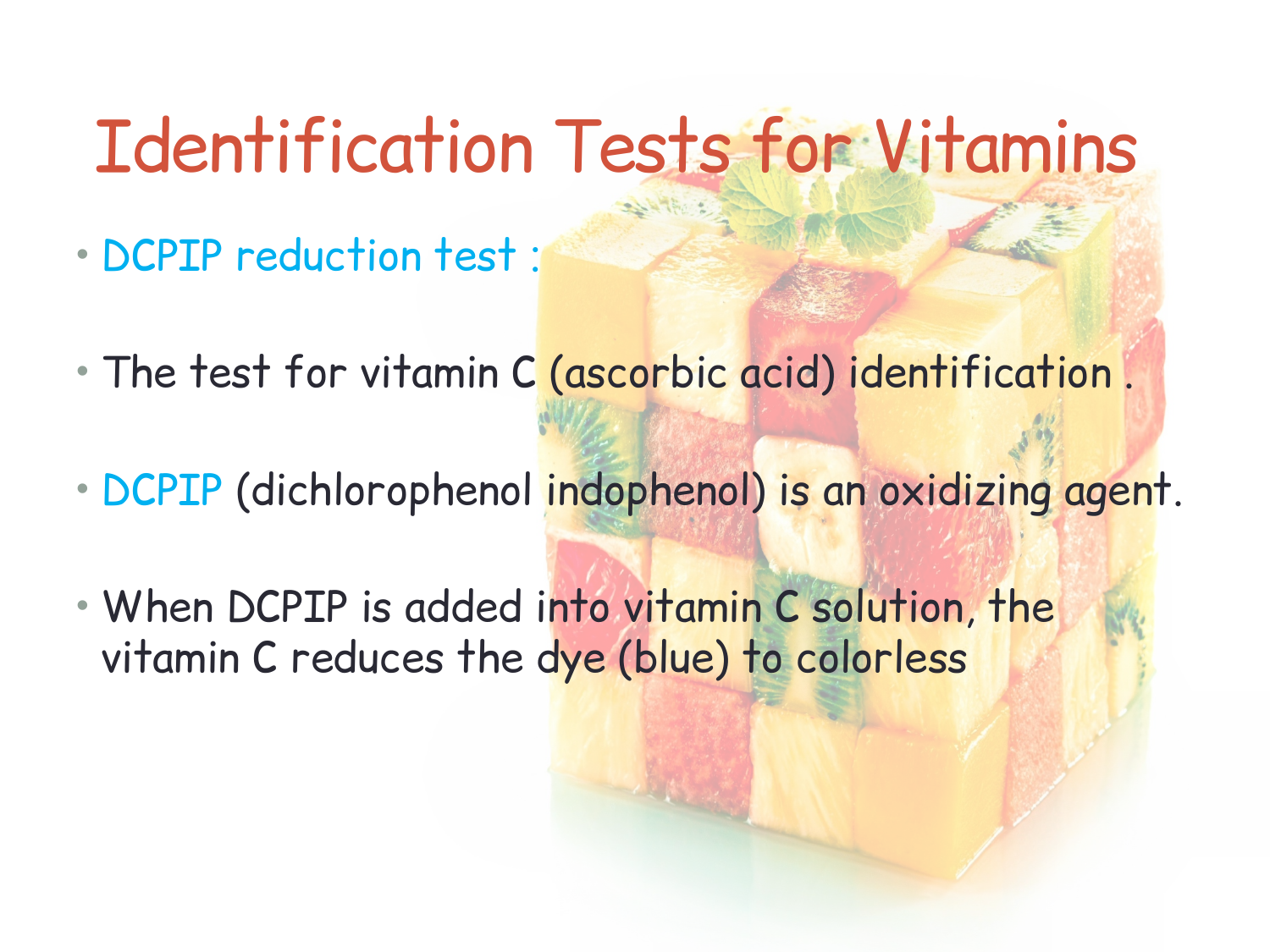

# Identification Tests for Vitamins
DCPIP reduction test :

The test for vitamin C (ascorbic acid) identification .

DCPIP (dichlorophenol indophenol) is an oxidizing agent.

When DCPIP is added into vitamin C solution, the vitamin C reduces the dye (blue) to colorless